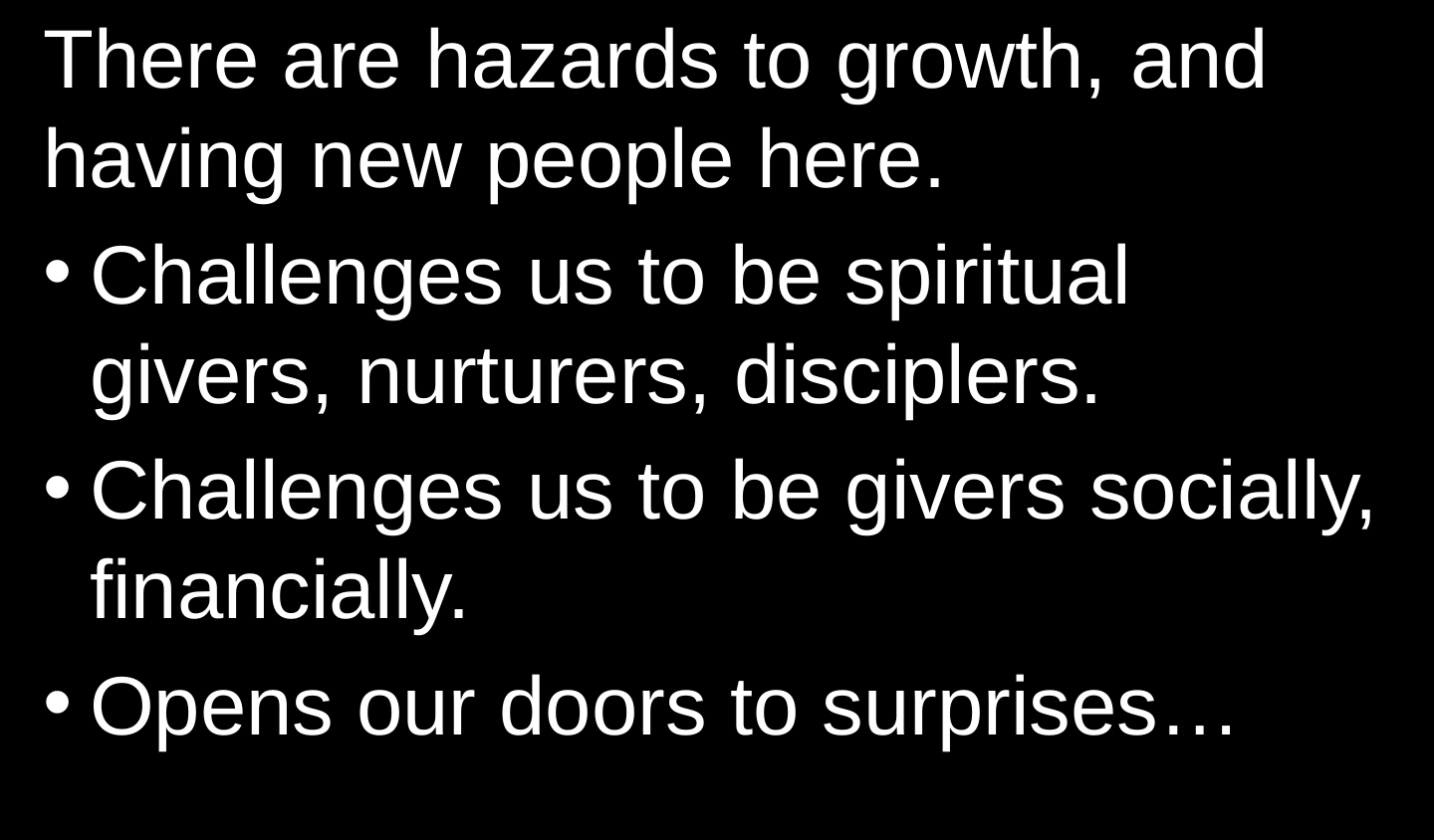

There are hazards to growth, and having new people here.
Challenges us to be spiritual givers, nurturers, disciplers.
Challenges us to be givers socially, financially.
Opens our doors to surprises…